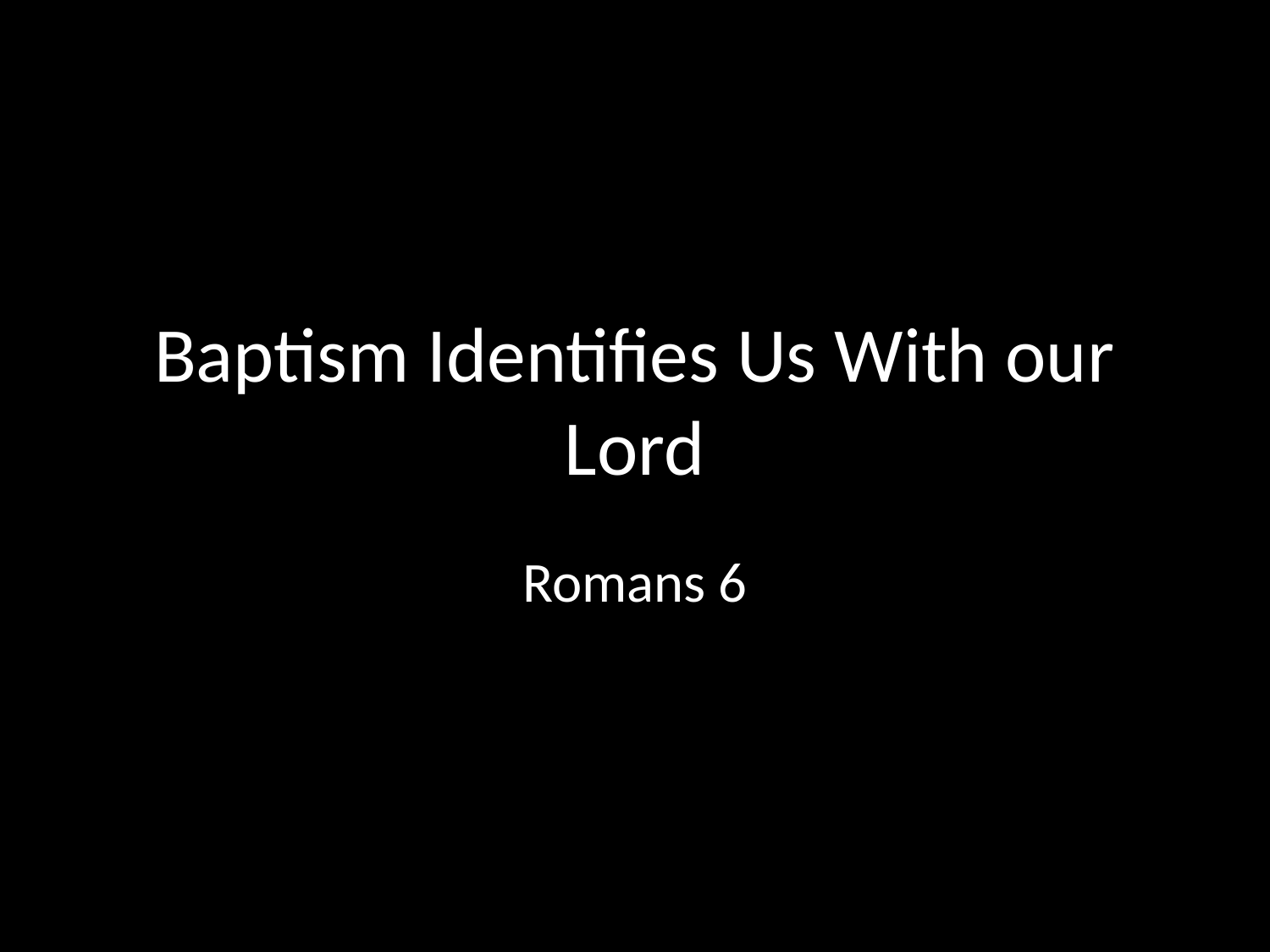

# Baptism Identifies Us With our Lord
Romans 6